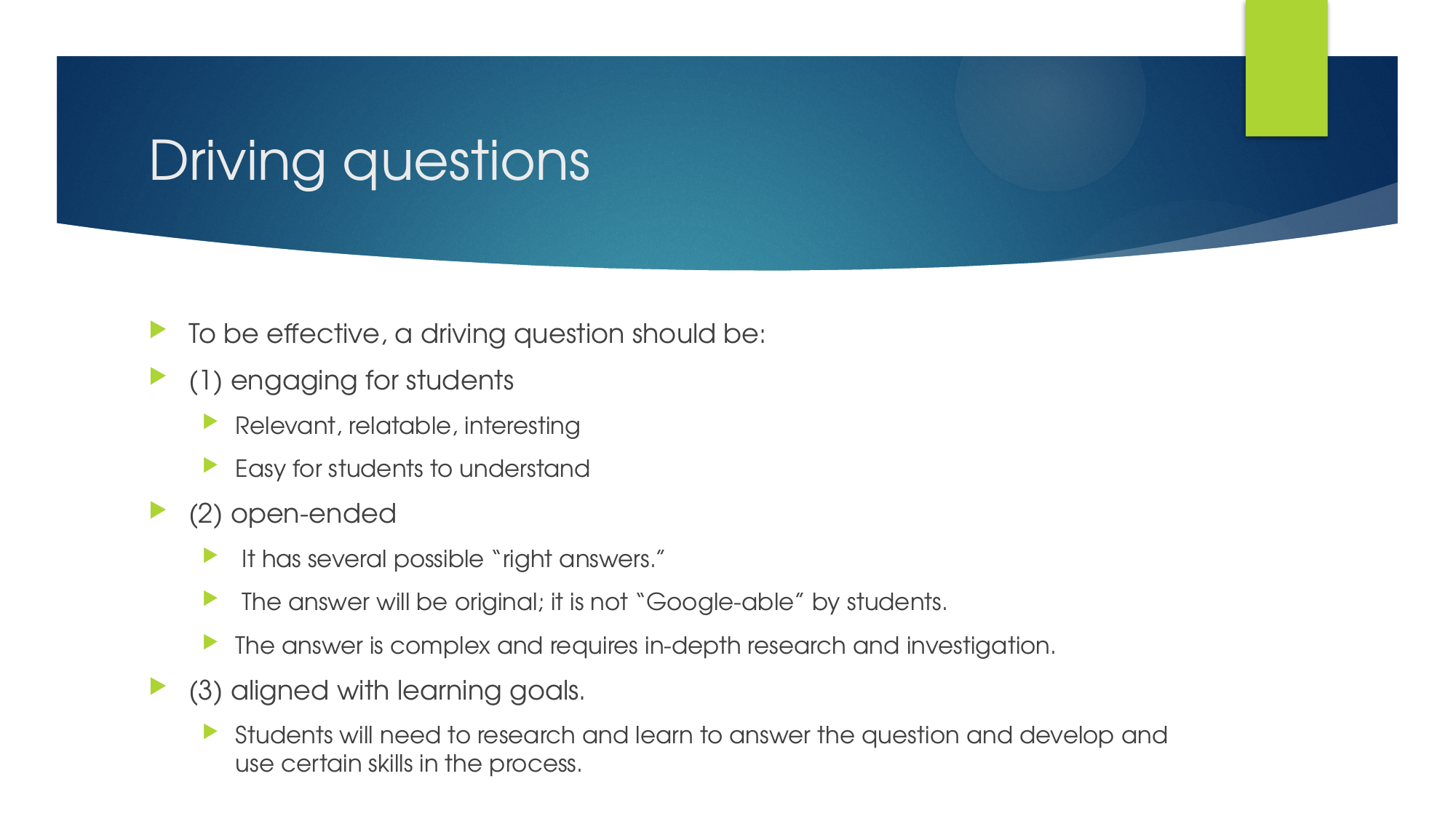

# Driving questions
To be effective, a driving question should be:
(1) engaging for students
Relevant, relatable, interesting
Easy for students to understand
(2) open-ended
 It has several possible “right answers.”
 The answer will be original; it is not “Google-able” by students.
The answer is complex and requires in-depth research and investigation.
(3) aligned with learning goals.
Students will need to research and learn to answer the question and develop and use certain skills in the process.